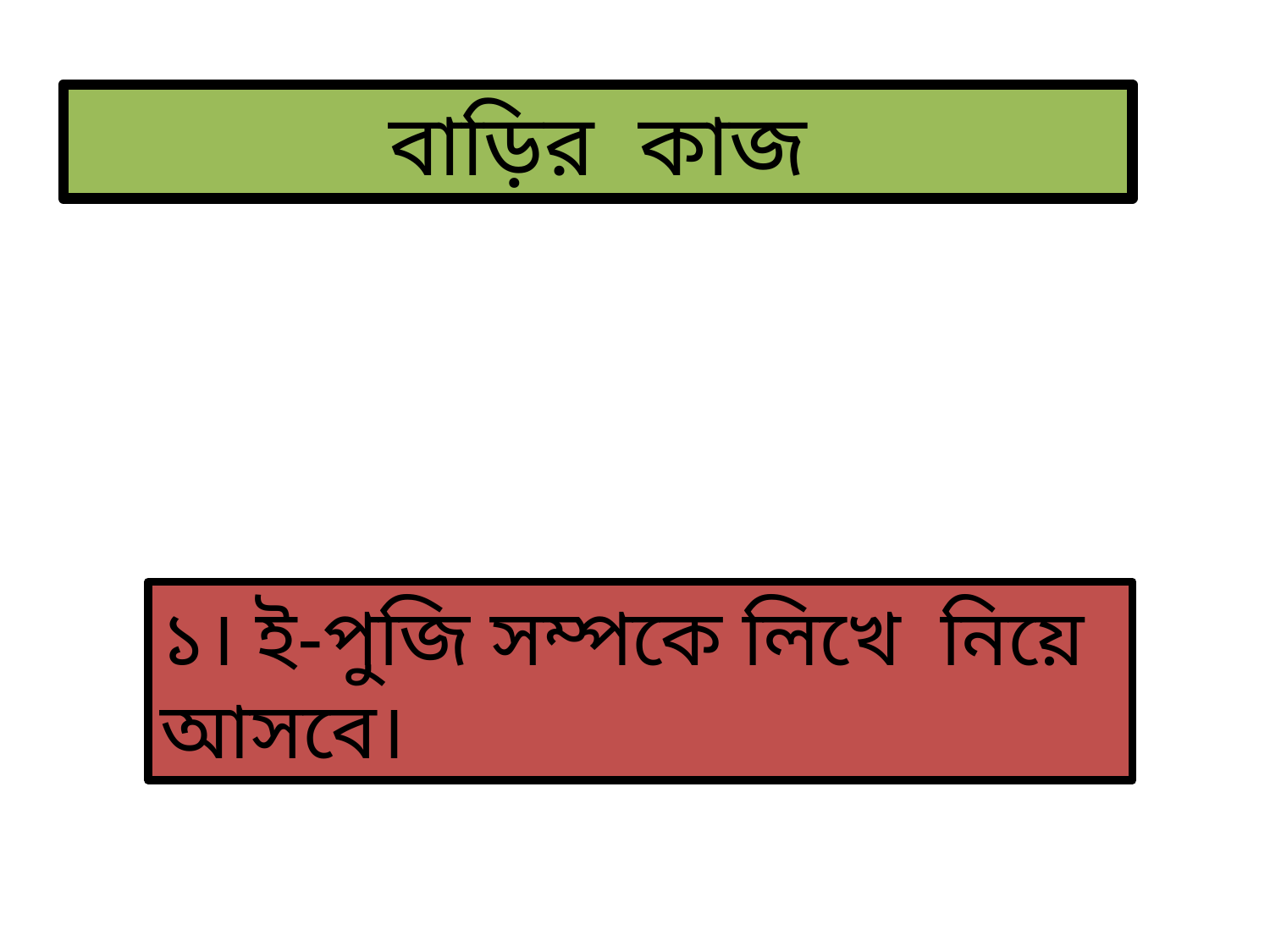

বাড়ির  কাজ
১। ই-পুজি সম্পকে লিখে  নিয়ে  আসবে।